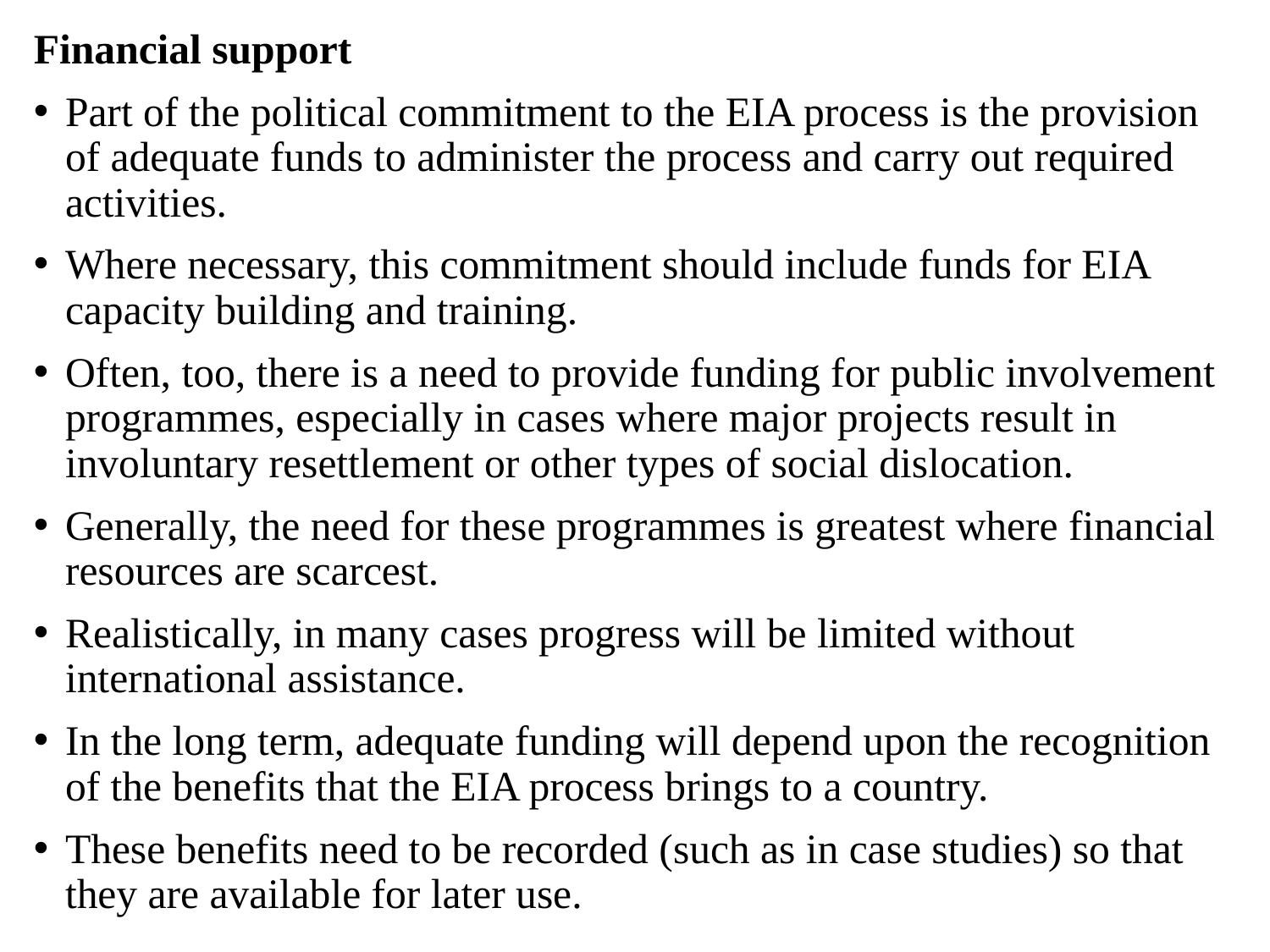

Financial support
Part of the political commitment to the EIA process is the provision of adequate funds to administer the process and carry out required activities.
Where necessary, this commitment should include funds for EIA capacity building and training.
Often, too, there is a need to provide funding for public involvement programmes, especially in cases where major projects result in involuntary resettlement or other types of social dislocation.
Generally, the need for these programmes is greatest where financial resources are scarcest.
Realistically, in many cases progress will be limited without international assistance.
In the long term, adequate funding will depend upon the recognition of the benefits that the EIA process brings to a country.
These benefits need to be recorded (such as in case studies) so that they are available for later use.